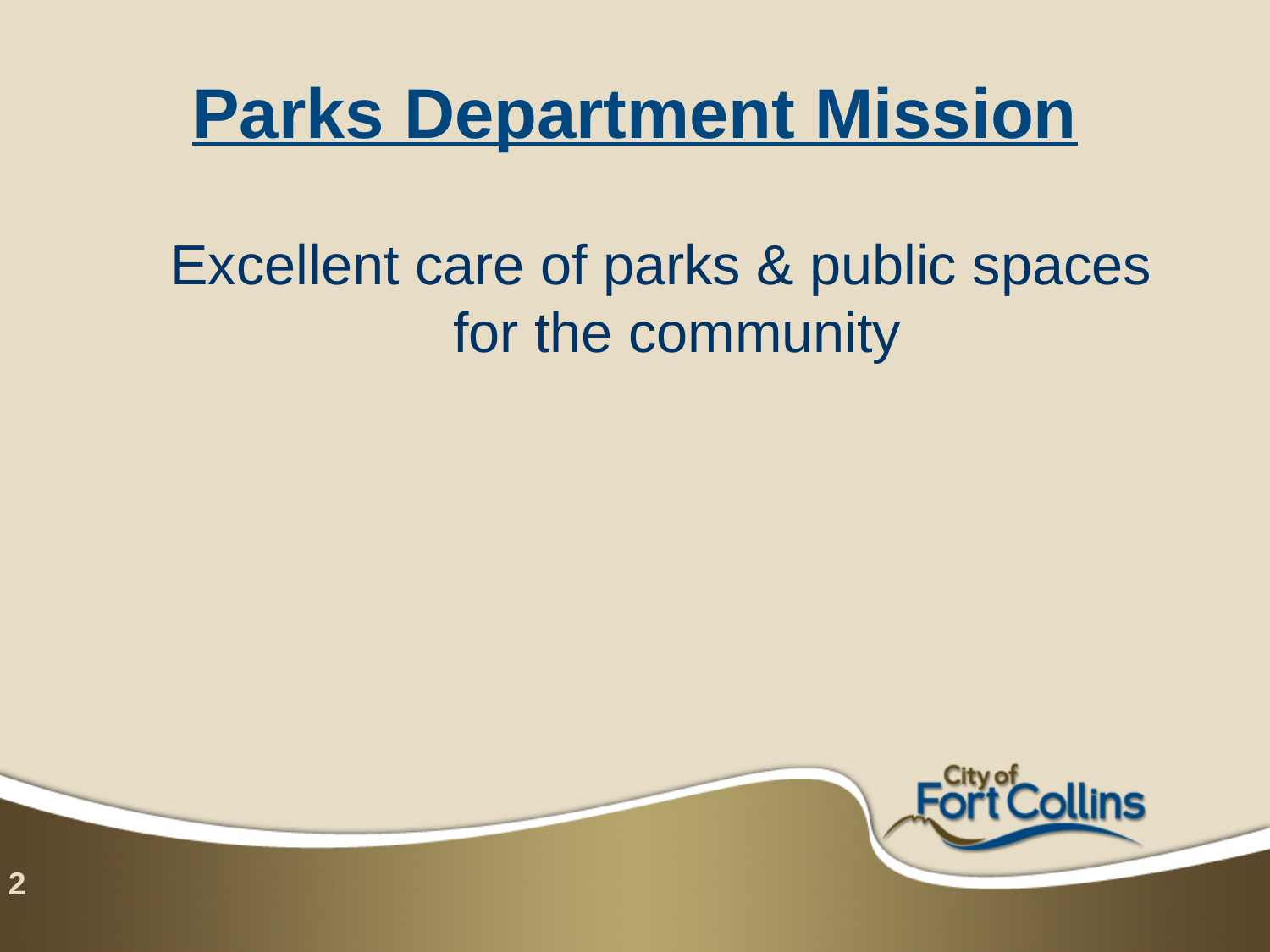

# Parks Department Mission
Excellent care of parks & public spaces   for the community